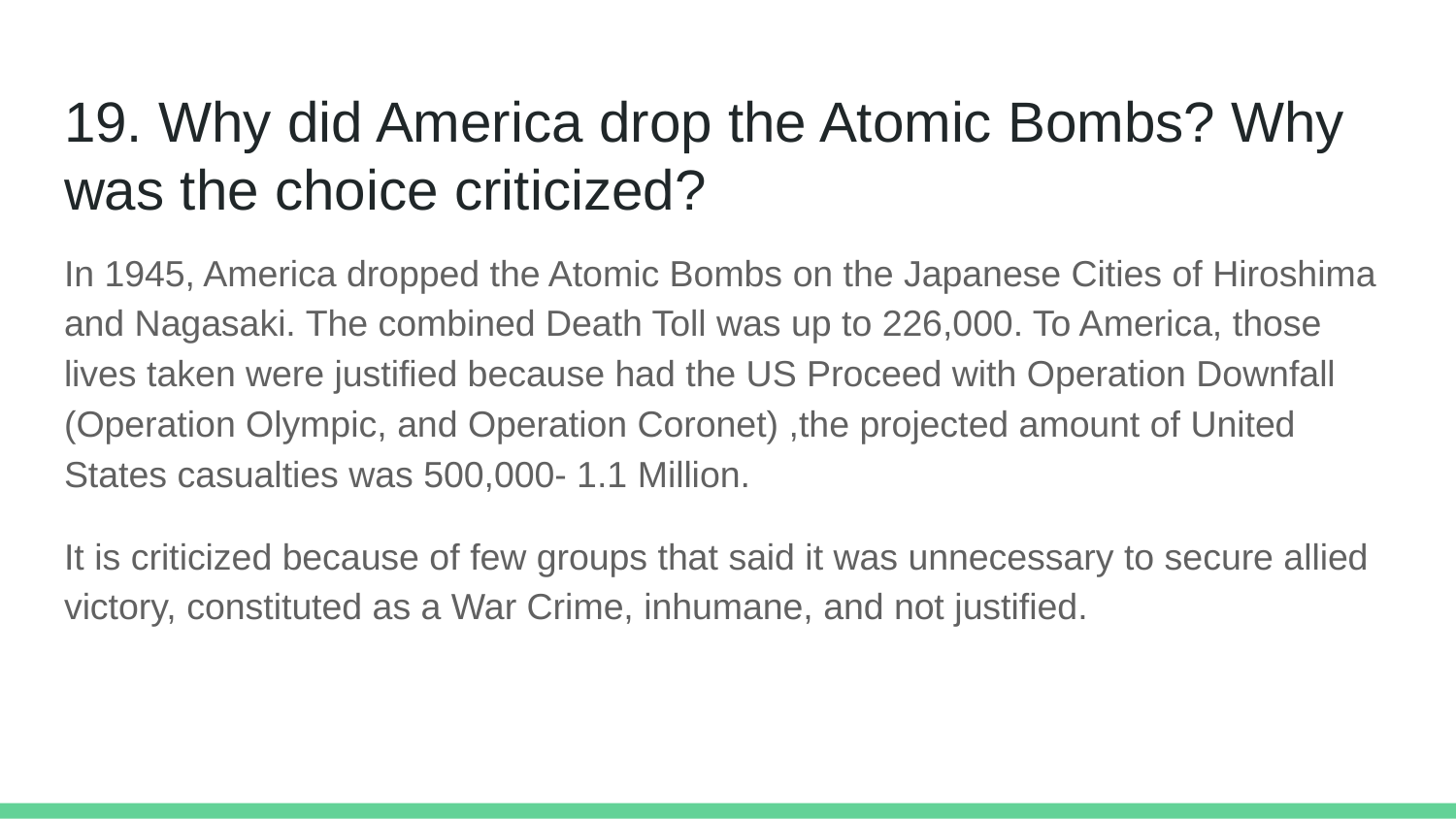

# 19. Why did America drop the Atomic Bombs? Why was the choice criticized?
In 1945, America dropped the Atomic Bombs on the Japanese Cities of Hiroshima and Nagasaki. The combined Death Toll was up to 226,000. To America, those lives taken were justified because had the US Proceed with Operation Downfall (Operation Olympic, and Operation Coronet) ,the projected amount of United States casualties was 500,000- 1.1 Million.
It is criticized because of few groups that said it was unnecessary to secure allied victory, constituted as a War Crime, inhumane, and not justified.